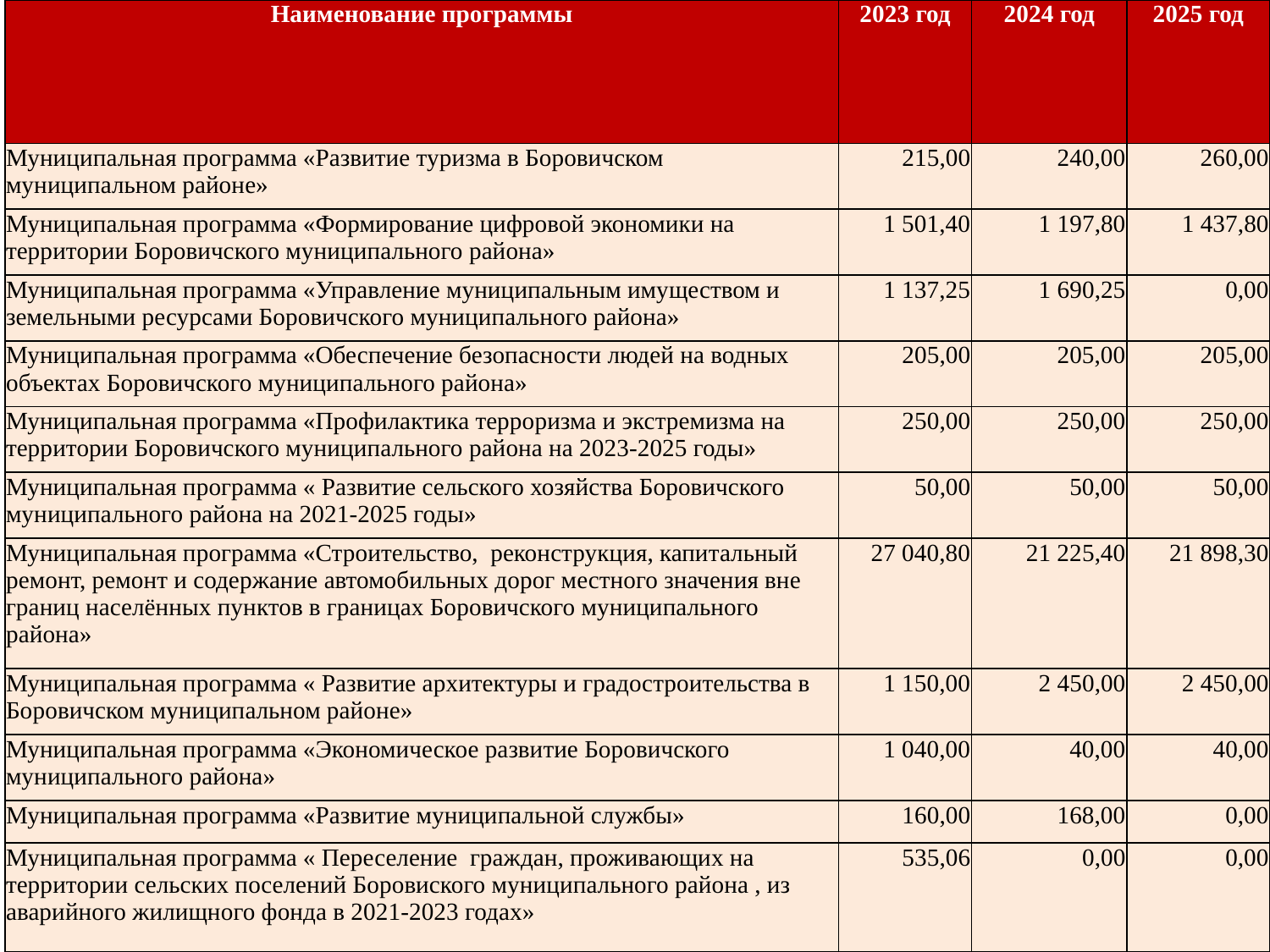

| Наименование программы | 2023 год | 2024 год | 2025 год |
| --- | --- | --- | --- |
| Муниципальная программа «Развитие туризма в Боровичском муниципальном районе» | 215,00 | 240,00 | 260,00 |
| Муниципальная программа «Формирование цифровой экономики на территории Боровичского муниципального района» | 1 501,40 | 1 197,80 | 1 437,80 |
| Муниципальная программа «Управление муниципальным имуществом и земельными ресурсами Боровичского муниципального района» | 1 137,25 | 1 690,25 | 0,00 |
| Муниципальная программа «Обеспечение безопасности людей на водных объектах Боровичского муниципального района» | 205,00 | 205,00 | 205,00 |
| Муниципальная программа «Профилактика терроризма и экстремизма на территории Боровичского муниципального района на 2023-2025 годы» | 250,00 | 250,00 | 250,00 |
| Муниципальная программа « Развитие сельского хозяйства Боровичского муниципального района на 2021-2025 годы» | 50,00 | 50,00 | 50,00 |
| Муниципальная программа «Строительство, реконструкция, капитальный ремонт, ремонт и содержание автомобильных дорог местного значения вне границ населённых пунктов в границах Боровичского муниципального района» | 27 040,80 | 21 225,40 | 21 898,30 |
| Муниципальная программа « Развитие архитектуры и градостроительства в Боровичском муниципальном районе» | 1 150,00 | 2 450,00 | 2 450,00 |
| Муниципальная программа «Экономическое развитие Боровичского муниципального района» | 1 040,00 | 40,00 | 40,00 |
| Муниципальная программа «Развитие муниципальной службы» | 160,00 | 168,00 | 0,00 |
| Муниципальная программа « Переселение граждан, проживающих на территории сельских поселений Боровиского муниципального района , из аварийного жилищного фонда в 2021-2023 годах» | 535,06 | 0,00 | 0,00 |
Муниципальные программы  Боровичского муниципального района
 тыс. рублей